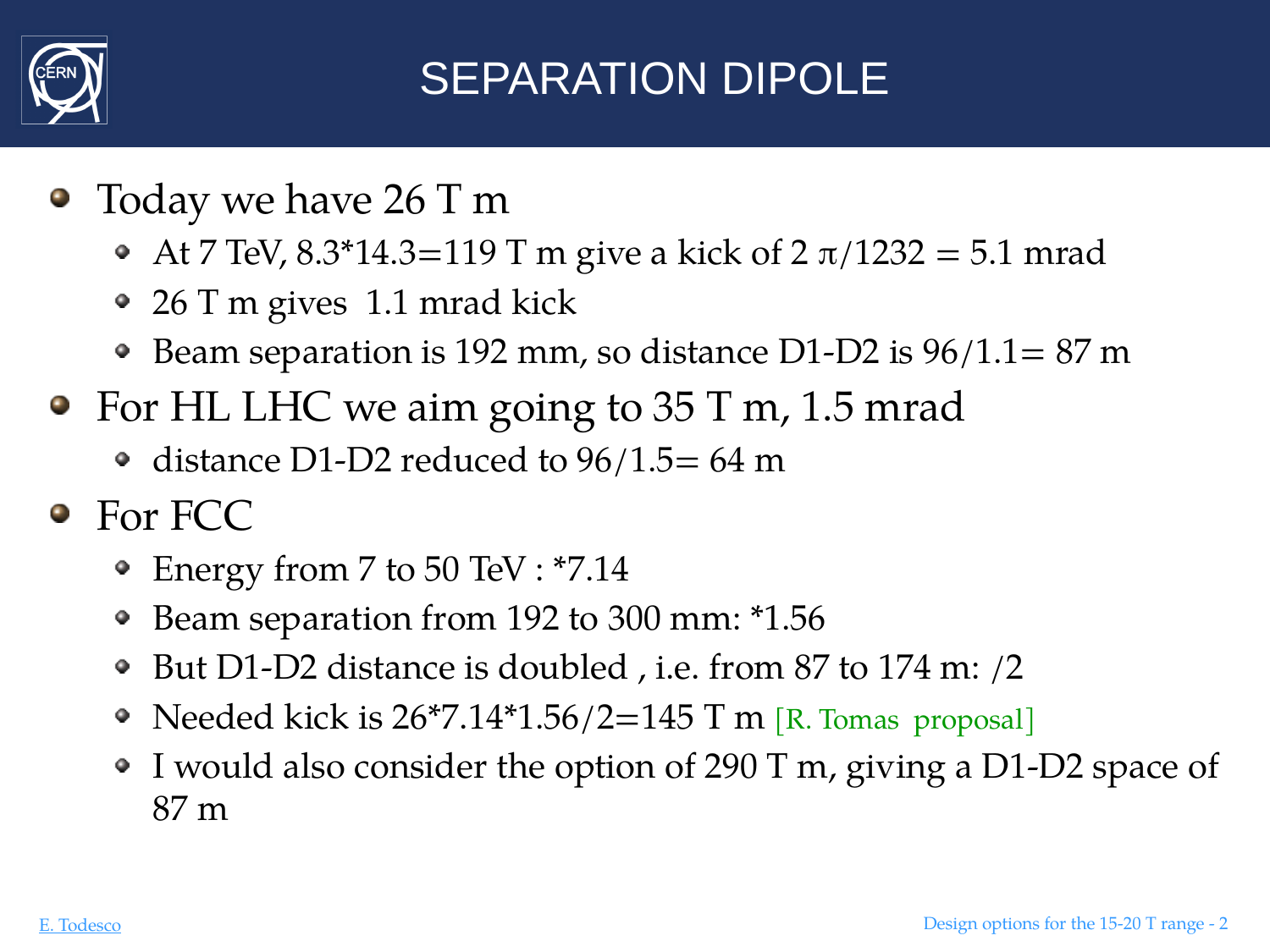

# SEPARATION DIPOLE
Today we have 26 T m
At 7 TeV, 8.3*14.3=119 T m give a kick of 2 π/1232 = 5.1 mrad
26 T m gives  1.1 mrad kick
Beam separation is 192 mm, so distance D1-D2 is 96/1.1= 87 m
For HL LHC we aim going to 35 T m, 1.5 mrad
distance D1-D2 reduced to 96/1.5= 64 m
For FCC
Energy from 7 to 50 TeV : *7.14
Beam separation from 192 to 300 mm: *1.56
But D1-D2 distance is doubled , i.e. from 87 to 174 m: /2
Needed kick is 26*7.14*1.56/2=145 T m [R. Tomas  proposal]
I would also consider the option of 290 T m, giving a D1-D2 space of 87 m

Design options for the 15-20 T range - 2